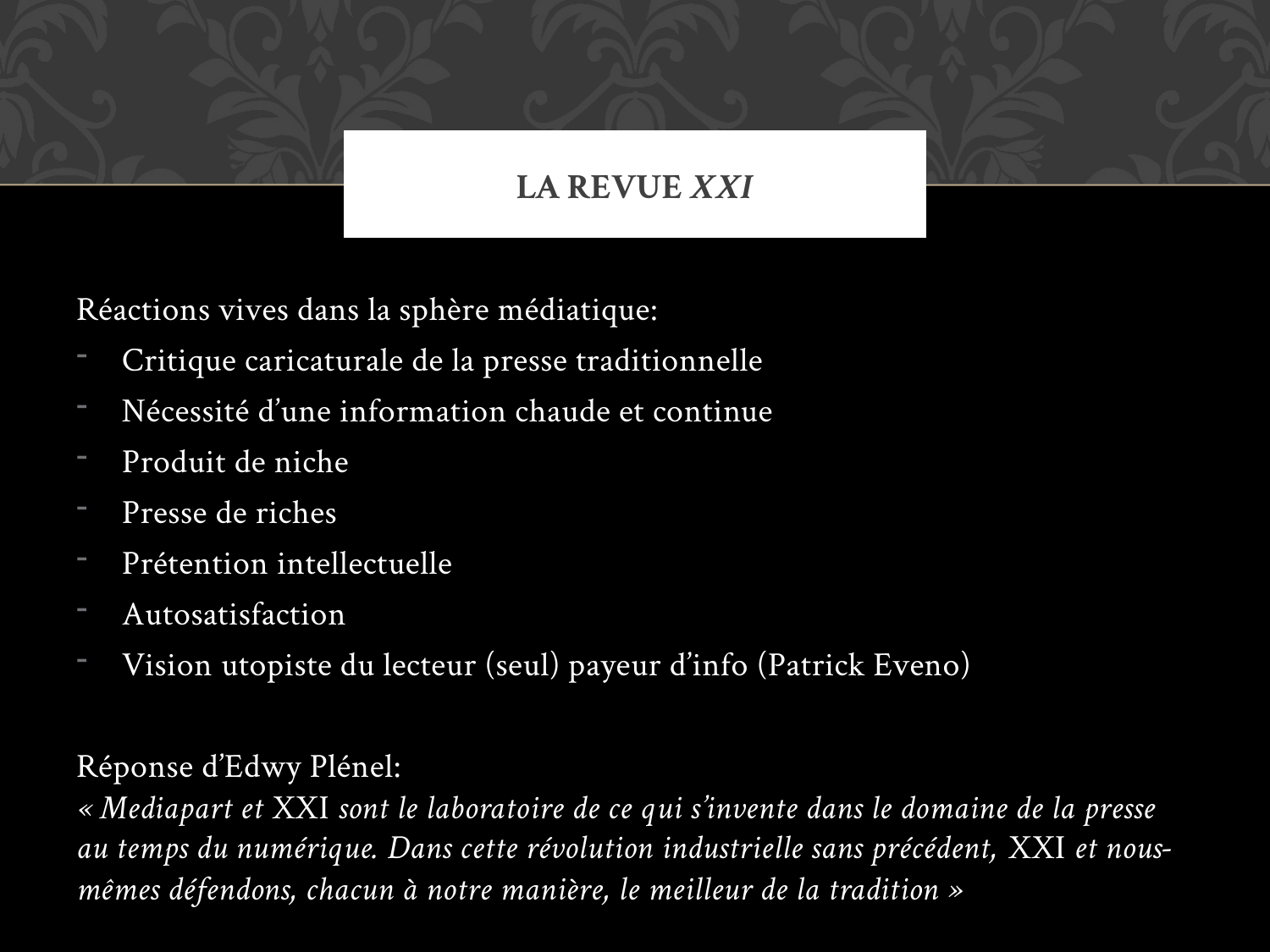

# La revue XXI
Réactions vives dans la sphère médiatique:
Critique caricaturale de la presse traditionnelle
Nécessité d’une information chaude et continue
Produit de niche
Presse de riches
Prétention intellectuelle
Autosatisfaction
Vision utopiste du lecteur (seul) payeur d’info (Patrick Eveno)

Réponse d’Edwy Plénel:
« Mediapart et XXI sont le laboratoire de ce qui s’invente dans le domaine de la presse au temps du numérique. Dans cette révolution industrielle sans précédent, XXI et nous-mêmes défendons, chacun à notre manière, le meilleur de la tradition »